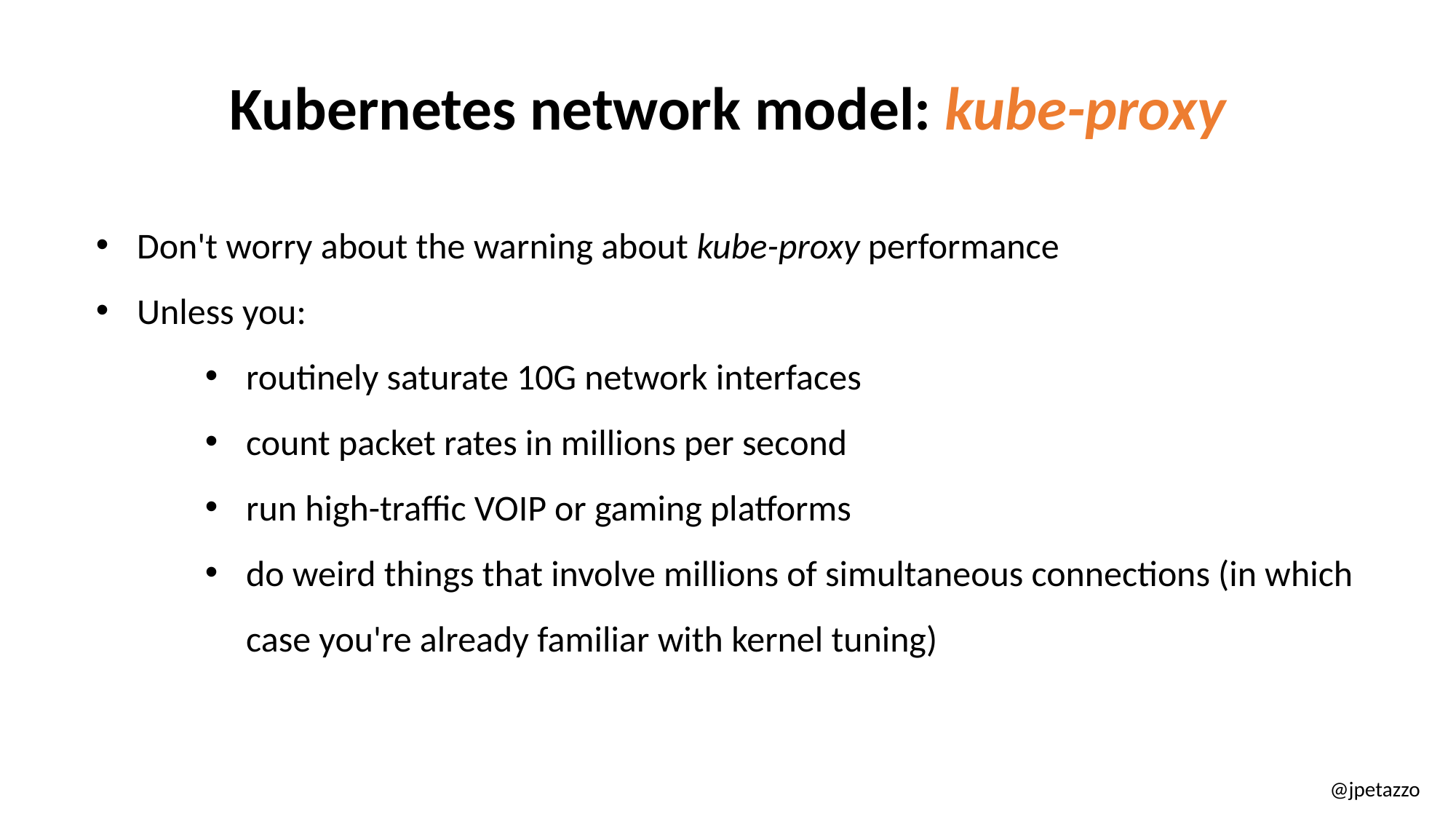

Kubernetes network model: kube-proxy
Don't worry about the warning about kube-proxy performance
Unless you:
routinely saturate 10G network interfaces
count packet rates in millions per second
run high-traffic VOIP or gaming platforms
do weird things that involve millions of simultaneous connections (in which case you're already familiar with kernel tuning)
@jpetazzo